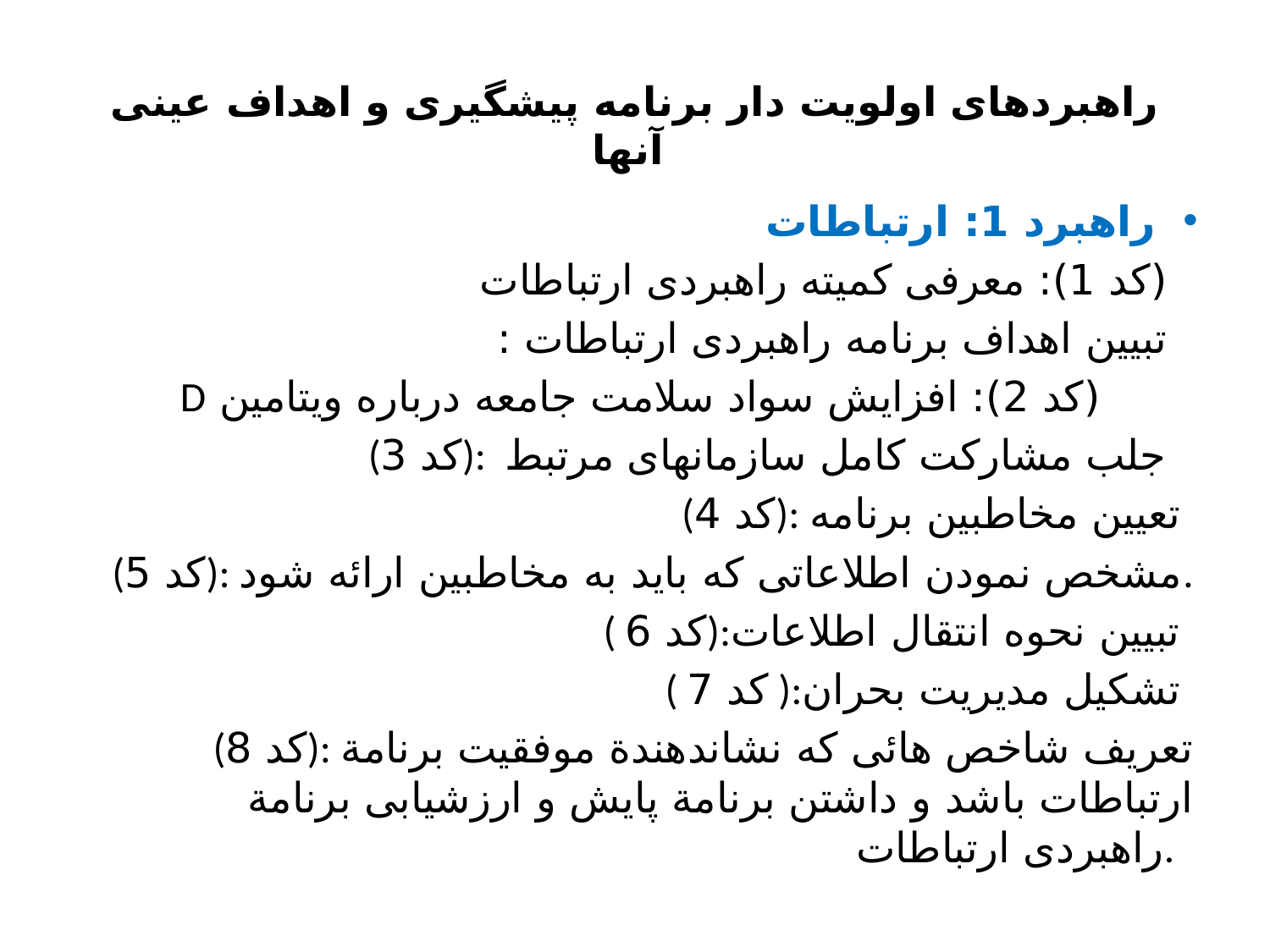

# راهبردهای اولویت دار برنامه پیشگیری و اهداف عینی آنها
راهبرد 1: ارتباطات
  (کد 1): معرفی کمیته راهبردی ارتباطات
  تبیین اهداف برنامه راهبردی ارتباطات :
       (کد 2): افزایش سواد سلامت جامعه درباره ویتامین D
       (کد 3):  جلب مشارکت کامل سازمانهای مرتبط
  (کد 4): تعیین مخاطبین برنامه
  (کد 5): مشخص نمودن اطلاعاتی که باید به مخاطبین ارائه شود.
  ( کد 6):تبیین نحوه انتقال اطلاعات
  ( کد 7 ):تشکیل مدیریت بحران
  (کد 8): تعریف شاخص هائی که نشاندهندة موفقیت برنامة ارتباطات باشد و داشتن برنامة پایش و ارزشیابی برنامة راهبردی ارتباطات.